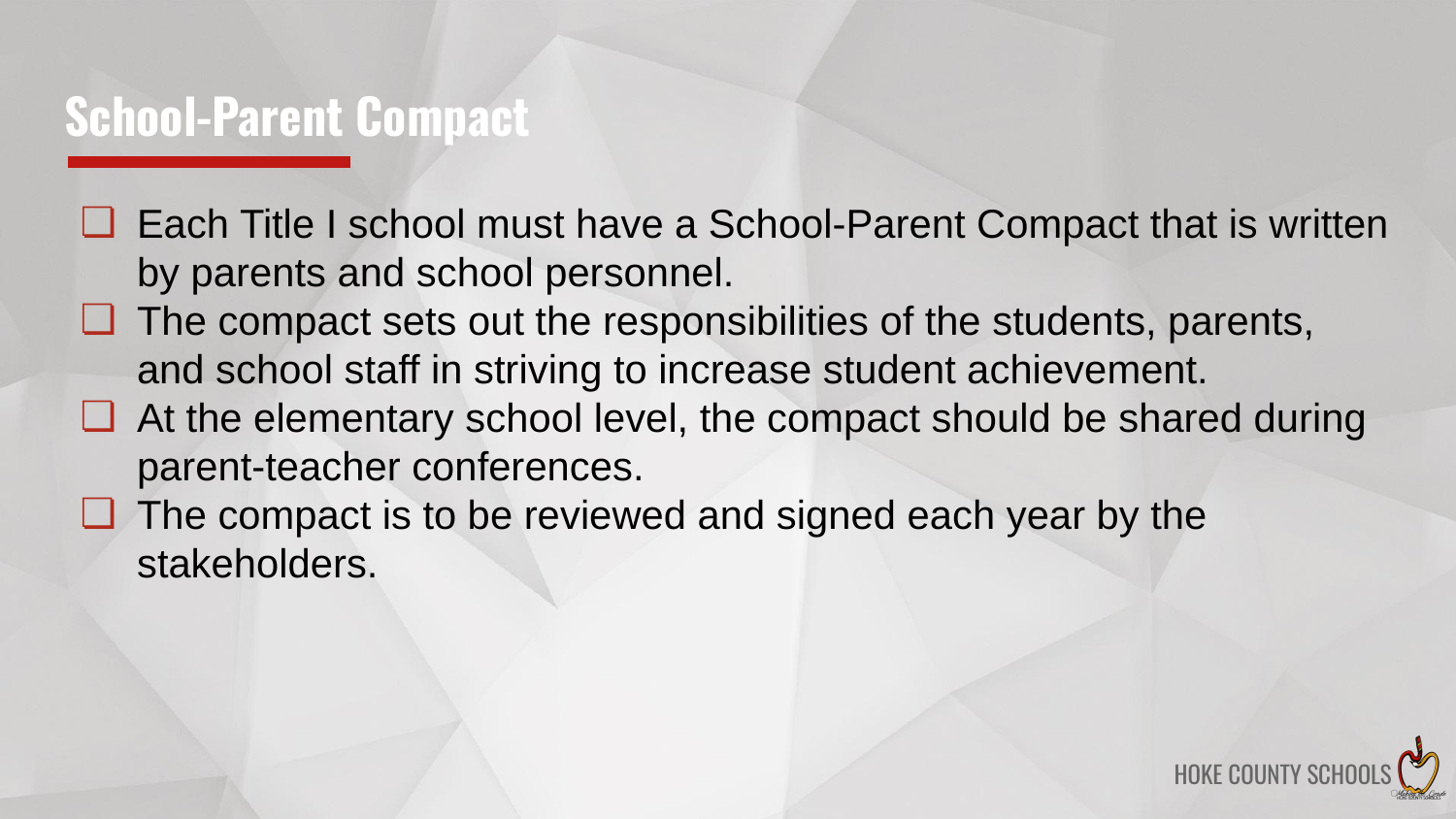

# School-Parent Compact
Each Title I school must have a School-Parent Compact that is written by parents and school personnel.
The compact sets out the responsibilities of the students, parents, and school staff in striving to increase student achievement.
At the elementary school level, the compact should be shared during parent-teacher conferences.
The compact is to be reviewed and signed each year by the stakeholders.